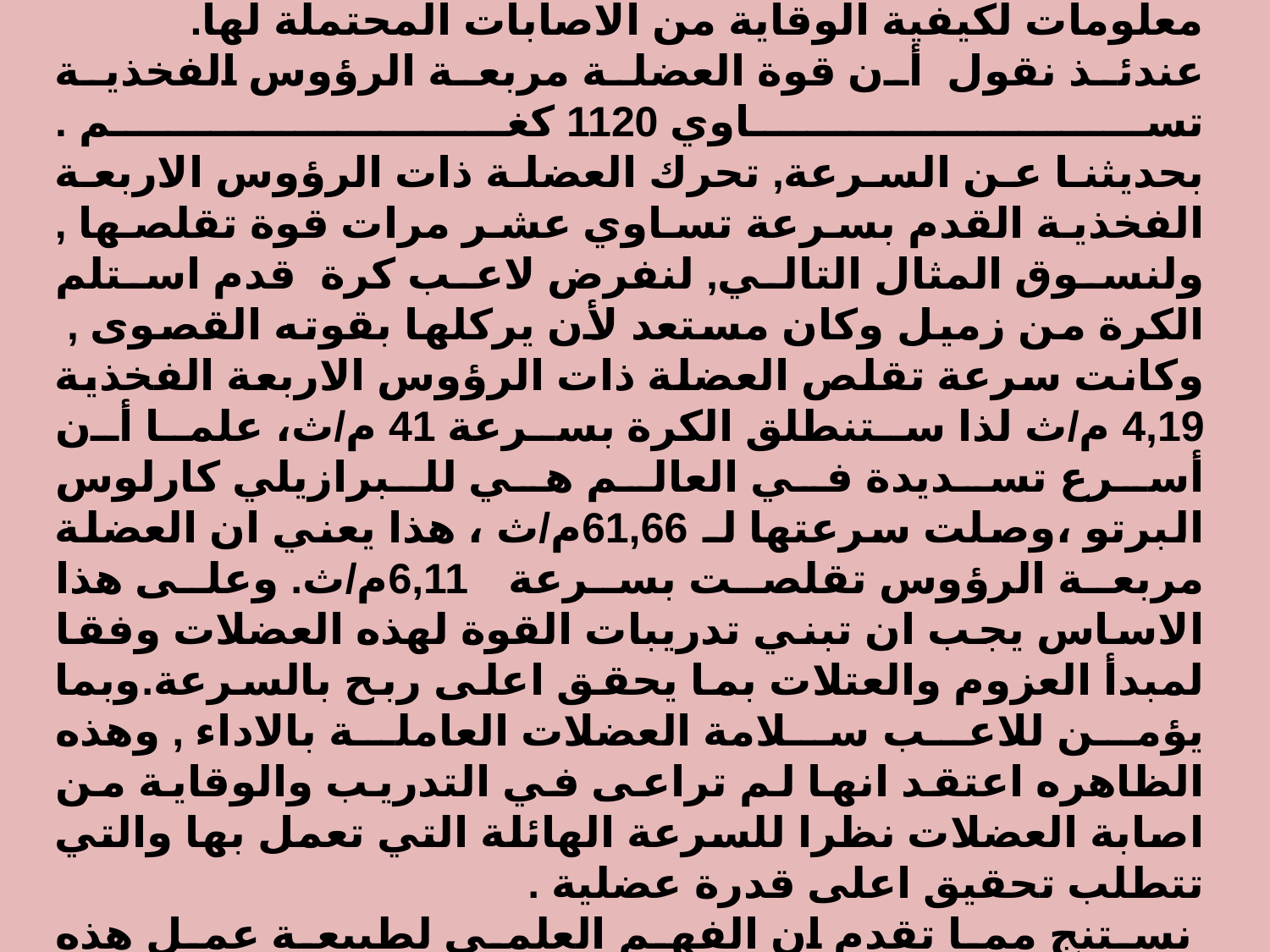

نستنج مما تقدم ان الفهم العلمي لطبيعة عمل هذه العضلات وفهم معني العزم العضلي لها ستعطي بلاشك معلومات لكيفية الوقاية من الاصابات المحتملة لها.
عندئذ نقول  أن قوة العضلة مربعة الرؤوس الفخذية تساوي 1120 كغم .
بحديثنا عن السرعة, تحرك العضلة ذات الرؤوس الاربعة الفخذية القدم بسرعة تساوي عشر مرات قوة تقلصها , ولنسوق المثال التالي, لنفرض لاعب كرة  قدم استلم الكرة من زميل وكان مستعد لأن يركلها بقوته القصوى ,  وكانت سرعة تقلص العضلة ذات الرؤوس الاربعة الفخذية 4,19 م/ث لذا ستنطلق الكرة بسرعة 41 م/ث، علما أن أسرع تسديدة في العالم هي للبرازيلي كارلوس البرتو ،وصلت سرعتها لـ 61,66م/ث ، هذا يعني ان العضلة مربعة الرؤوس تقلصت بسرعة 6,11م/ث. وعلى هذا الاساس يجب ان تبني تدريبات القوة لهذه العضلات وفقا لمبدأ العزوم والعتلات بما يحقق اعلى ربح بالسرعة.وبما يؤمن للاعب سلامة العضلات العاملة بالاداء , وهذه الظاهره اعتقد انها لم تراعى في التدريب والوقاية من اصابة العضلات نظرا للسرعة الهائلة التي تعمل بها والتي تتطلب تحقيق اعلى قدرة عضلية .
 نستنج مما تقدم ان الفهم العلمي لطبيعة عمل هذه العضلات وفهم معني العزم العضلي لها ستعطي بلاشك معلومات لكيفية الوقاية من الاصابات المحتملة لها.